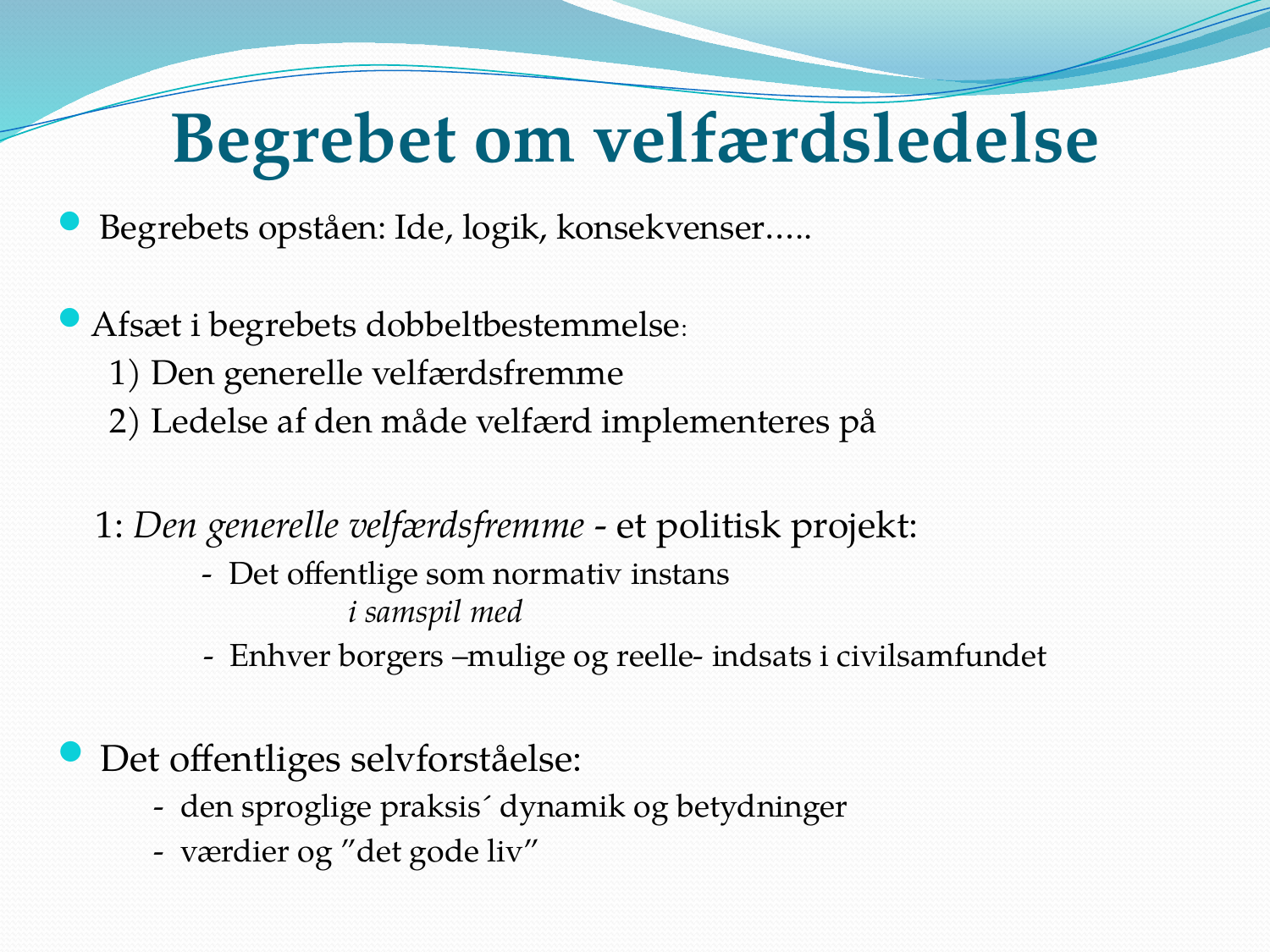

# Begrebet om velfærdsledelse

 Begrebets opståen: Ide, logik, konsekvenser…..

Afsæt i begrebets dobbeltbestemmelse:
      1) Den generelle velfærdsfremme
      2) Ledelse af den måde velfærd implementeres på

    1: Den generelle velfærdsfremme - et politisk projekt:
                  -  Det offentlige som normativ instans
                                i samspil med
              -  Enhver borgers –mulige og reelle- indsats i civilsamfundet

 Det offentliges selvforståelse:
            -  den sproglige praksis´ dynamik og betydninger
            -  værdier og ”det gode liv”